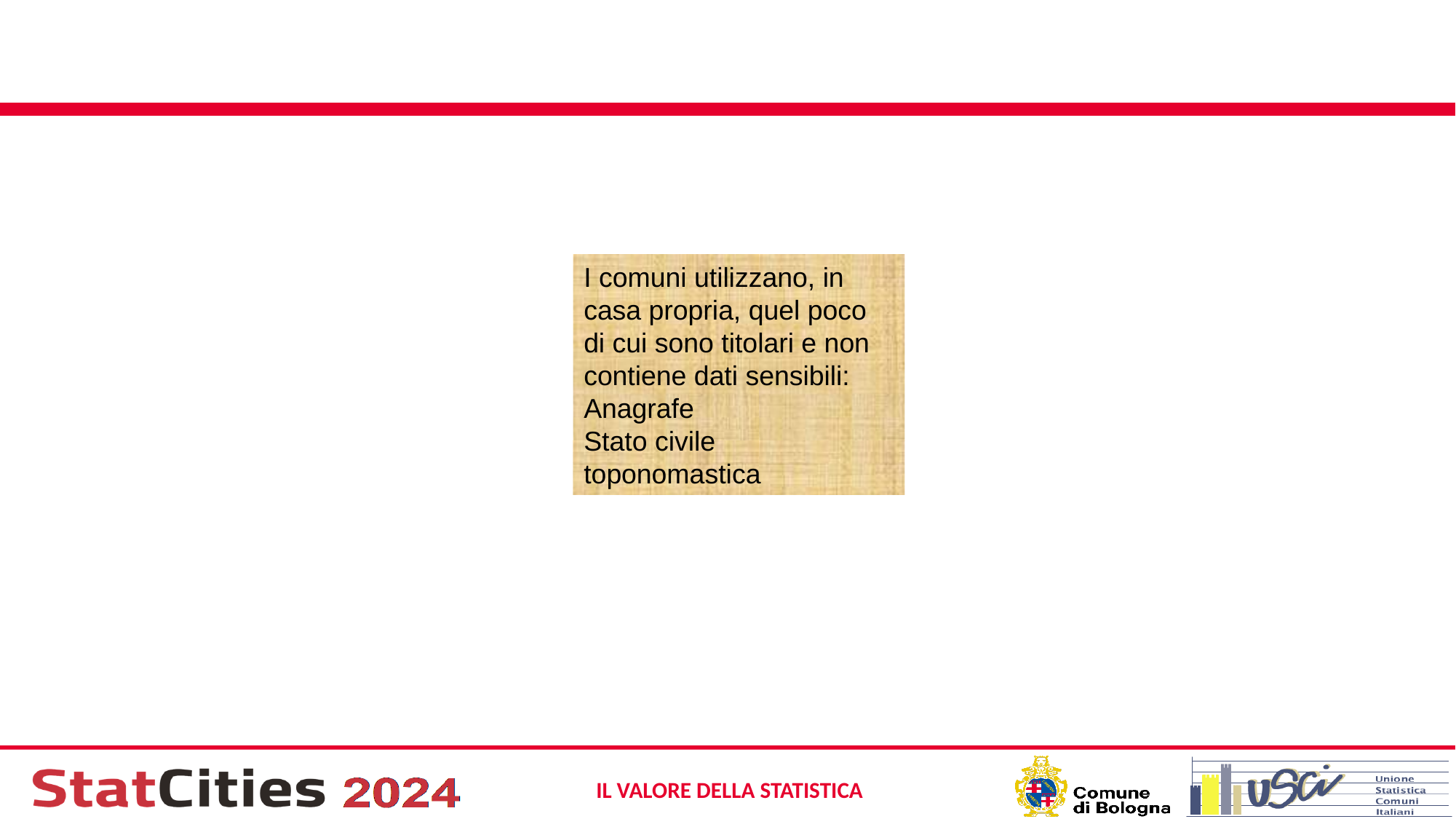

#
I comuni utilizzano, in casa propria, quel poco di cui sono titolari e non contiene dati sensibili:
Anagrafe
Stato civile
toponomastica